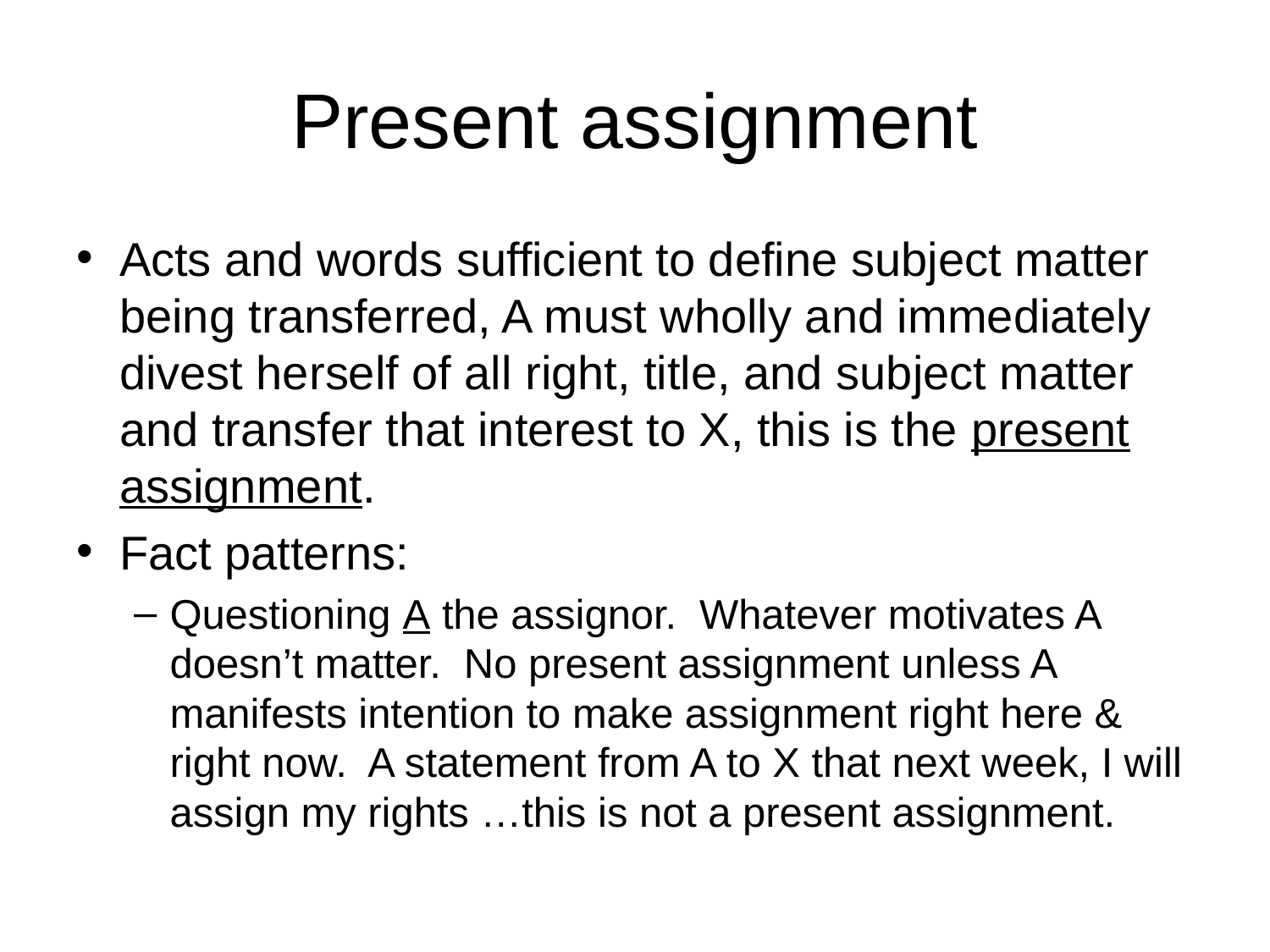

# Present assignment
Acts and words sufficient to define subject matter being transferred, A must wholly and immediately divest herself of all right, title, and subject matter and transfer that interest to X, this is the present assignment.
Fact patterns:
Questioning A the assignor.  Whatever motivates A doesn’t matter.  No present assignment unless A manifests intention to make assignment right here & right now.  A statement from A to X that next week, I will assign my rights …this is not a present assignment.